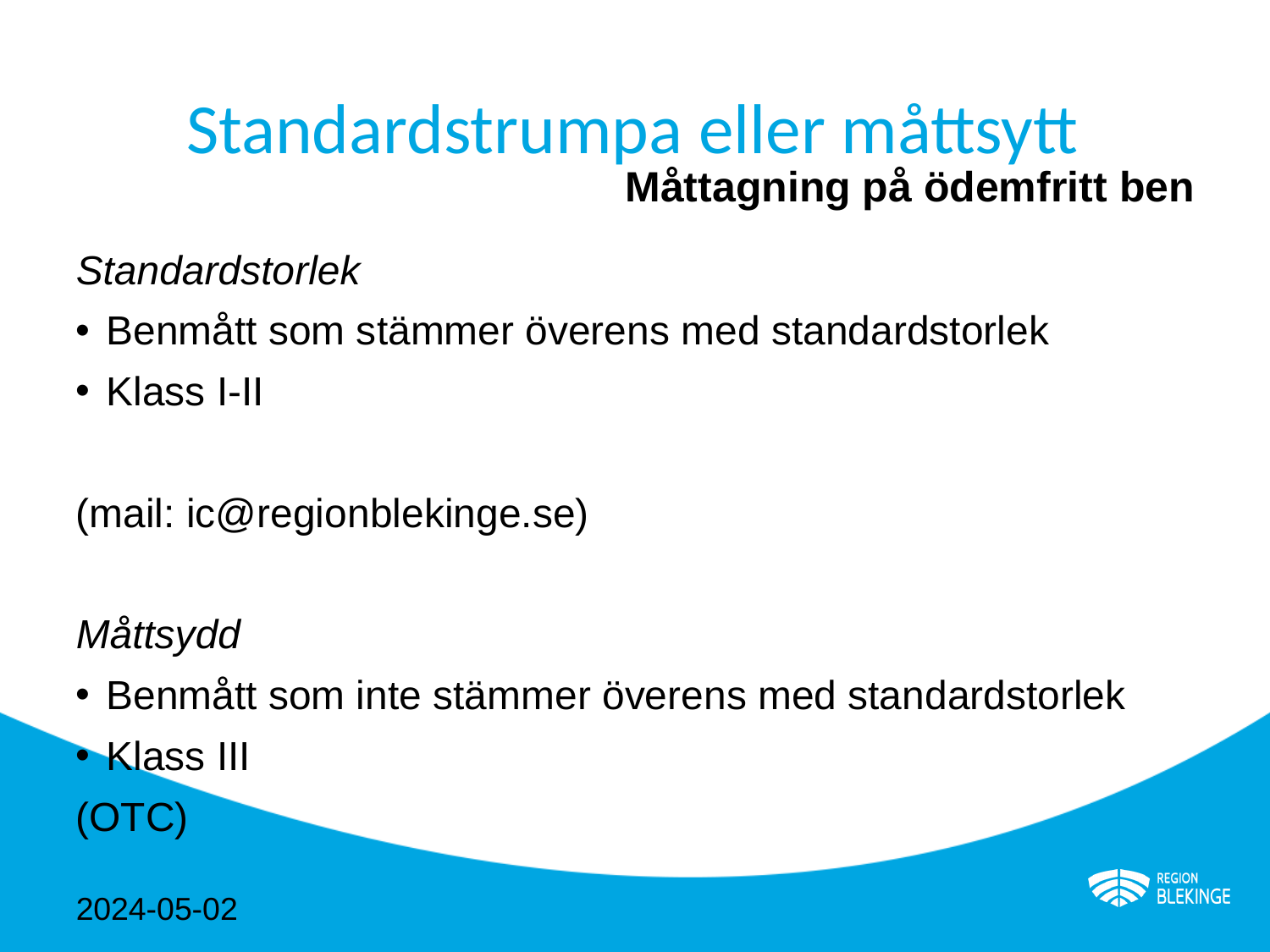

Standardstrumpa eller måttsytt
Måttagning på ödemfritt ben
Standardstorlek
Benmått som stämmer överens med standardstorlek
Klass I-II

(mail: ic@regionblekinge.se)

Måttsydd
Benmått som inte stämmer överens med standardstorlek
Klass III
(OTC)

2024-05-02